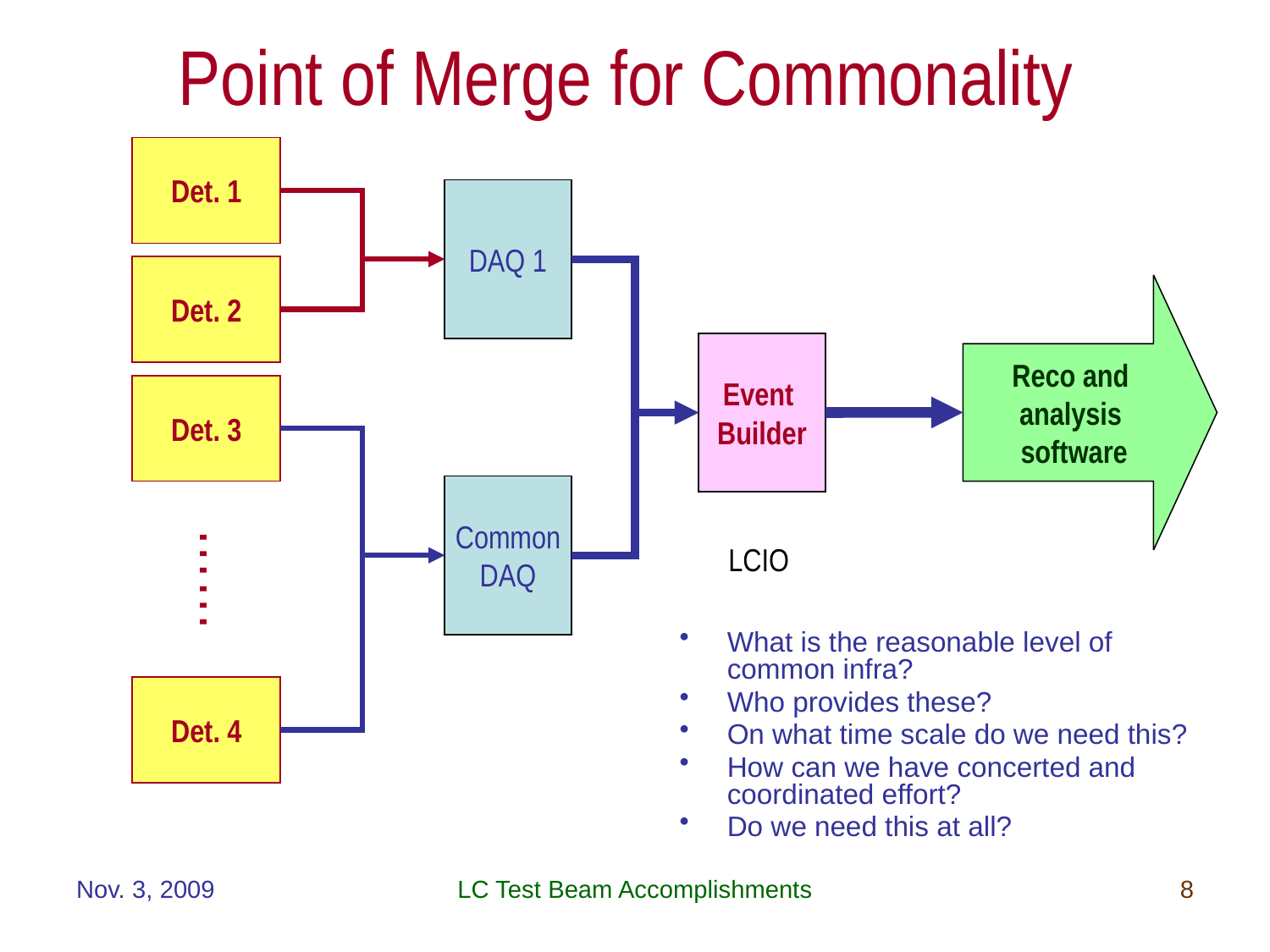

# Point of Merge for Commonality
Det. 1
DAQ 1
Det. 2
Reco and
analysis
software
Event
Builder
Det. 3
Common
DAQ
LCIO
……
What is the reasonable level of common infra?
Who provides these?
On what time scale do we need this?
How can we have concerted and coordinated effort?
Do we need this at all?
Det. 4
Nov. 3, 2009
LC Test Beam Accomplishments
8